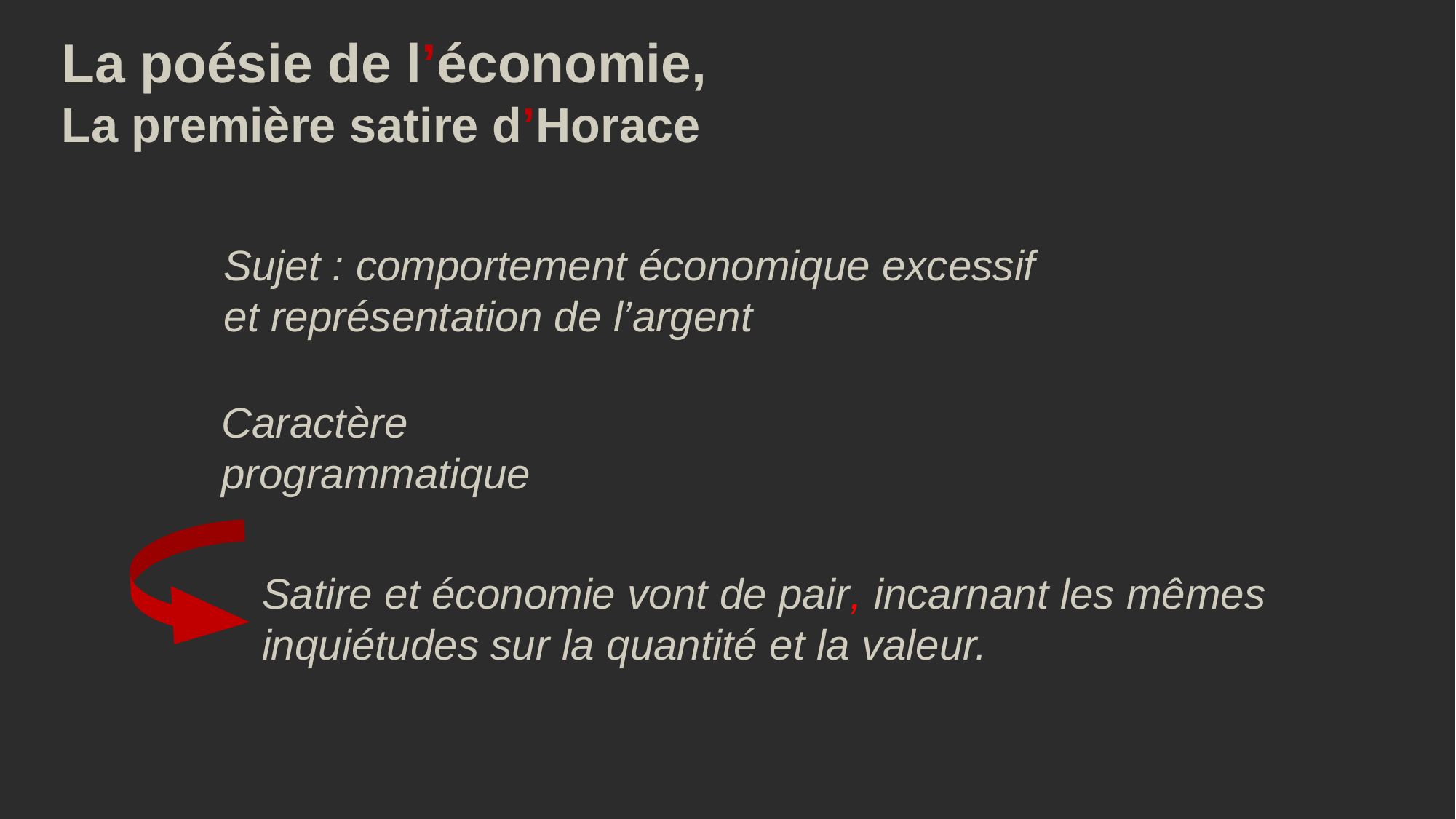

La poésie de l’économie,
La première satire d’Horace
Sujet : comportement économique excessif
et représentation de l’argent
Caractère programmatique

Satire et économie vont de pair, incarnant les mêmes inquiétudes sur la quantité et la valeur.